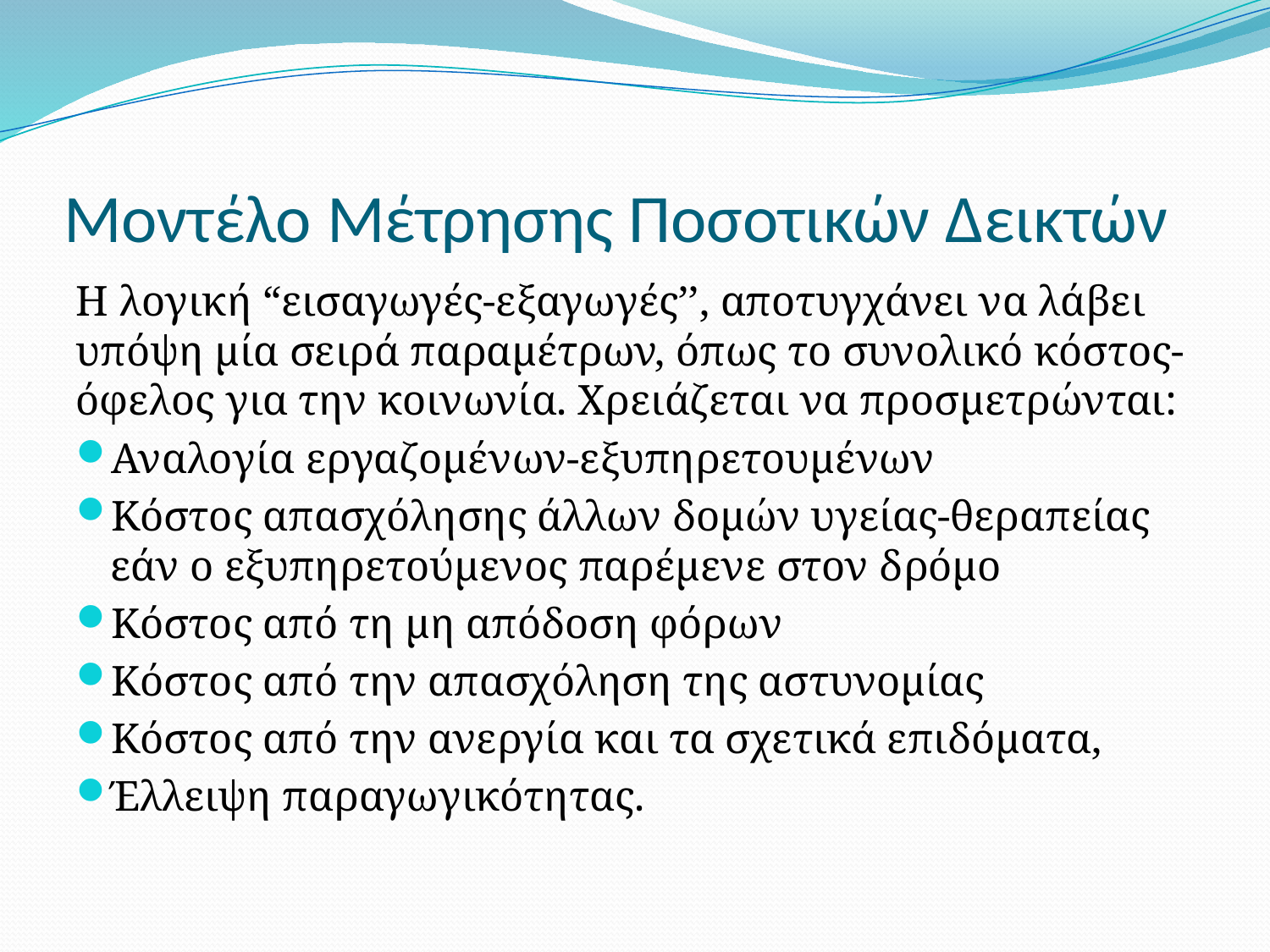

# Μοντέλο Μέτρησης Ποσοτικών Δεικτών
Η λογική “εισαγωγές-εξαγωγές’’, αποτυγχάνει να λάβει υπόψη µία σειρά παραµέτρων, όπως το συνολικό κόστος-όφελος για την κοινωνία. Χρειάζεται να προσµετρώνται:
Αναλογία εργαζοµένων-εξυπηρετουµένων
Κόστος απασχόλησης άλλων δοµών υγείας-θεραπείας εάν ο εξυπηρετούµενος παρέµενε στον δρόµο
Κόστος από τη µη απόδοση φόρων
Κόστος από την απασχόληση της αστυνοµίας
Κόστος από την ανεργία και τα σχετικά επιδόµατα,
Έλλειψη παραγωγικότητας.